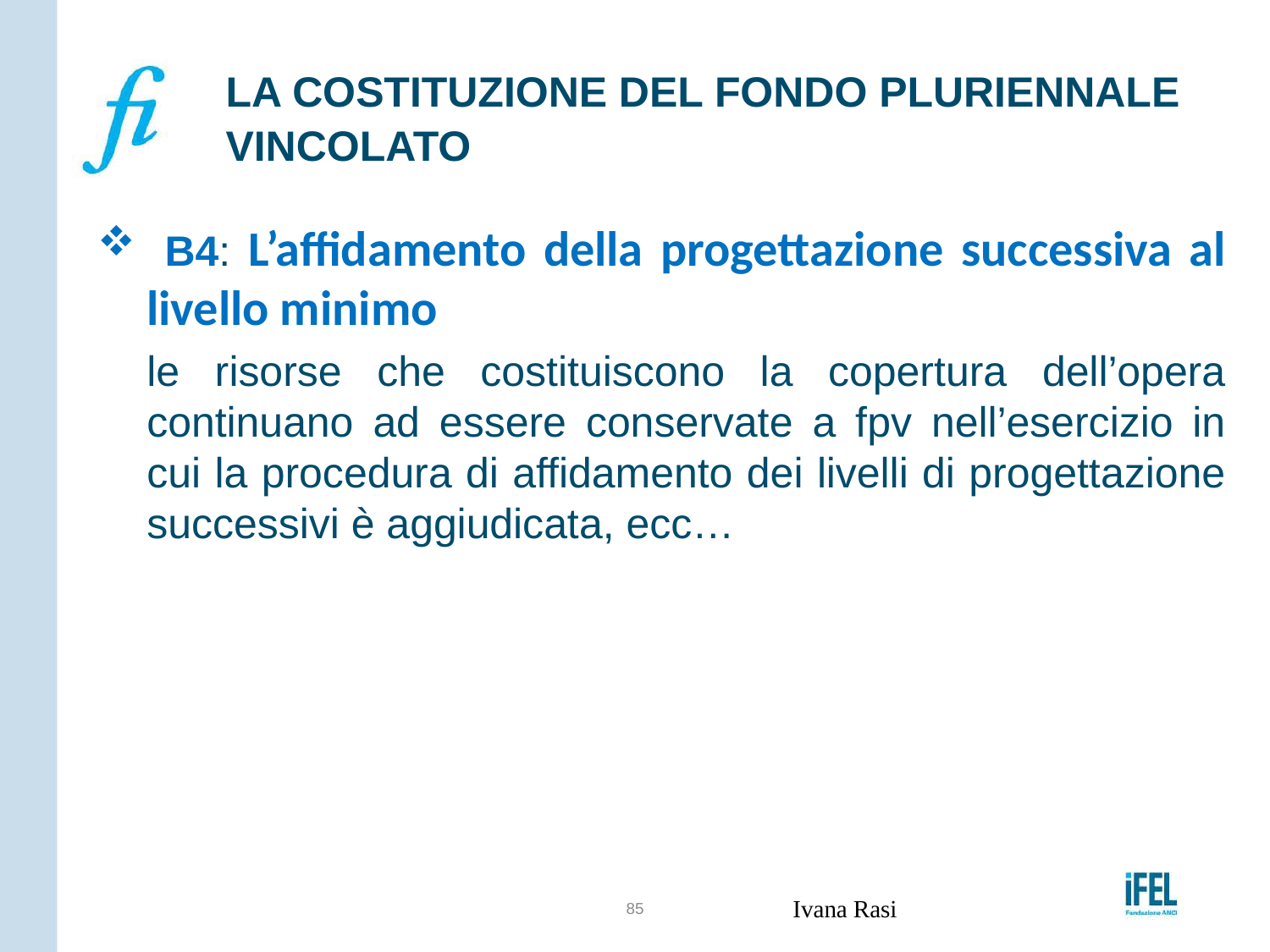

# LA COSTITUZIONE DEL FONDO PLURIENNALE VINCOLATO
 B4: L’affidamento della progettazione successiva al livello minimo
le risorse che costituiscono la copertura dell’opera continuano ad essere conservate a fpv nell’esercizio in cui la procedura di affidamento dei livelli di progettazione successivi è aggiudicata, ecc…

85
Ivana Rasi